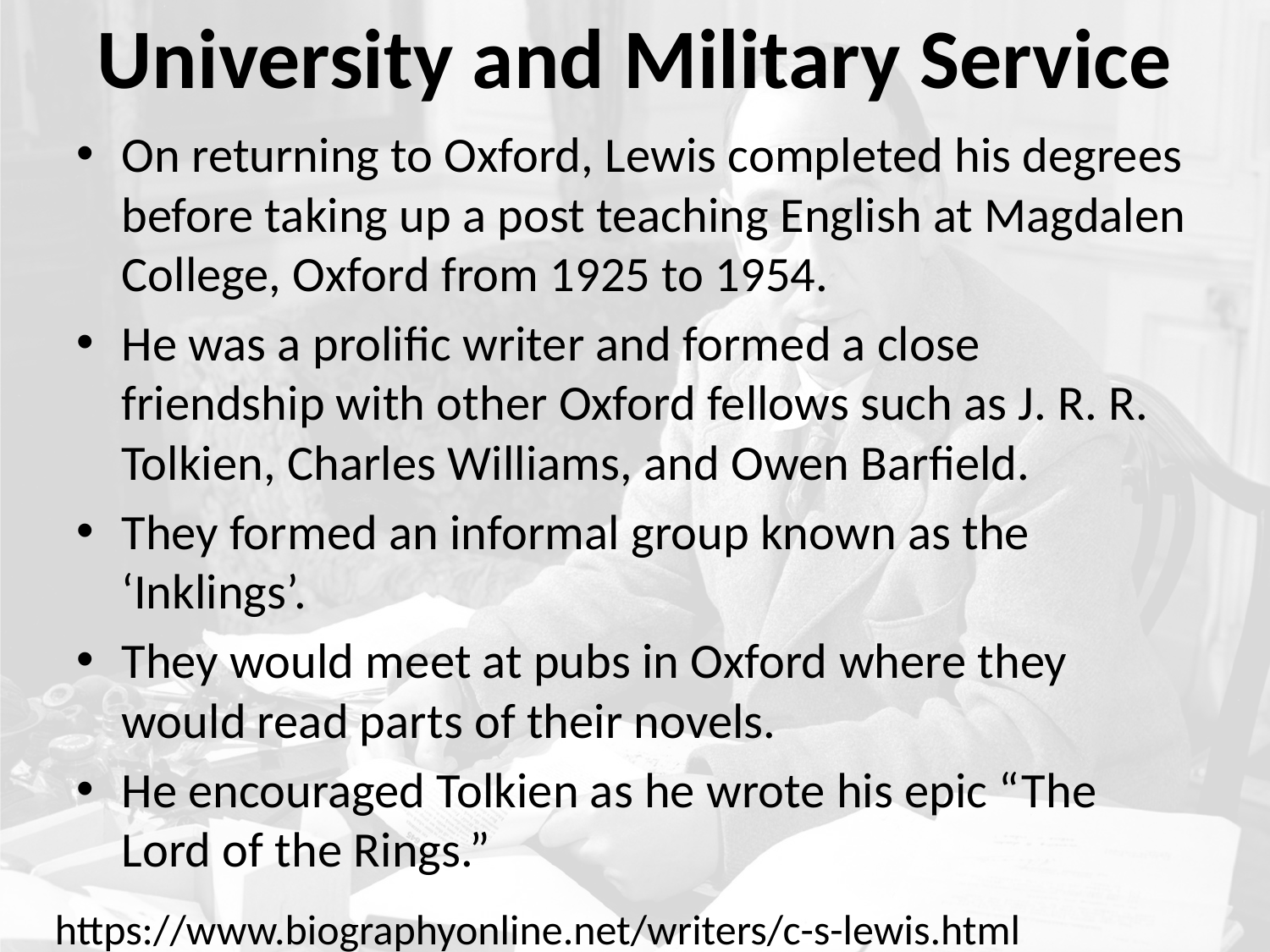

# University and Military Service
On returning to Oxford, Lewis completed his degrees before taking up a post teaching English at Magdalen College, Oxford from 1925 to 1954.
He was a prolific writer and formed a close friendship with other Oxford fellows such as J. R. R. Tolkien, Charles Williams, and Owen Barfield.
They formed an informal group known as the ‘Inklings’.
They would meet at pubs in Oxford where they would read parts of their novels.
He encouraged Tolkien as he wrote his epic “The Lord of the Rings.”
https://www.biographyonline.net/writers/c-s-lewis.html